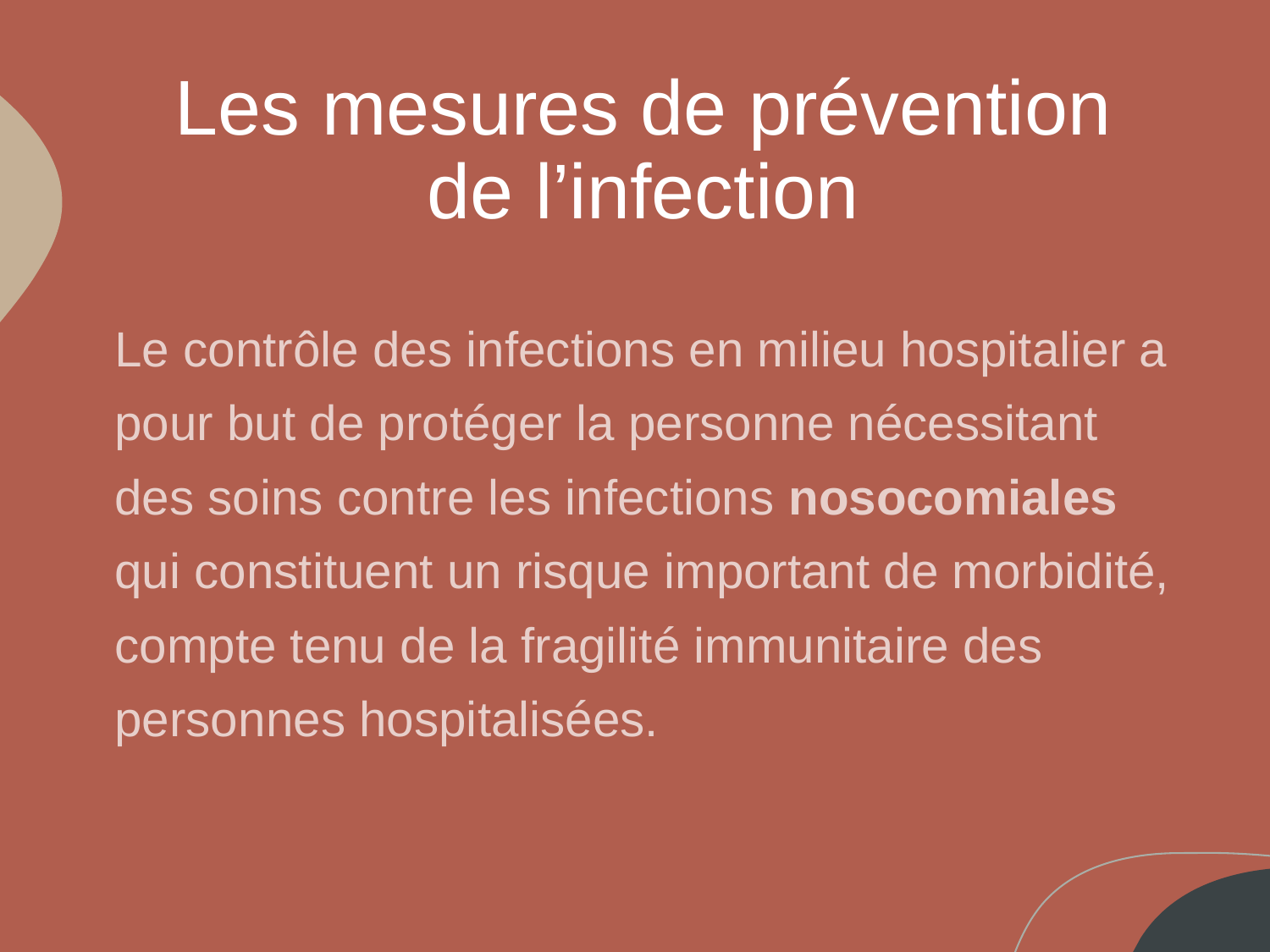

# Les mesures de prévention de l’infection
Le contrôle des infections en milieu hospitalier a pour but de protéger la personne nécessitant des soins contre les infections nosocomiales qui constituent un risque important de morbidité, compte tenu de la fragilité immunitaire des personnes hospitalisées.